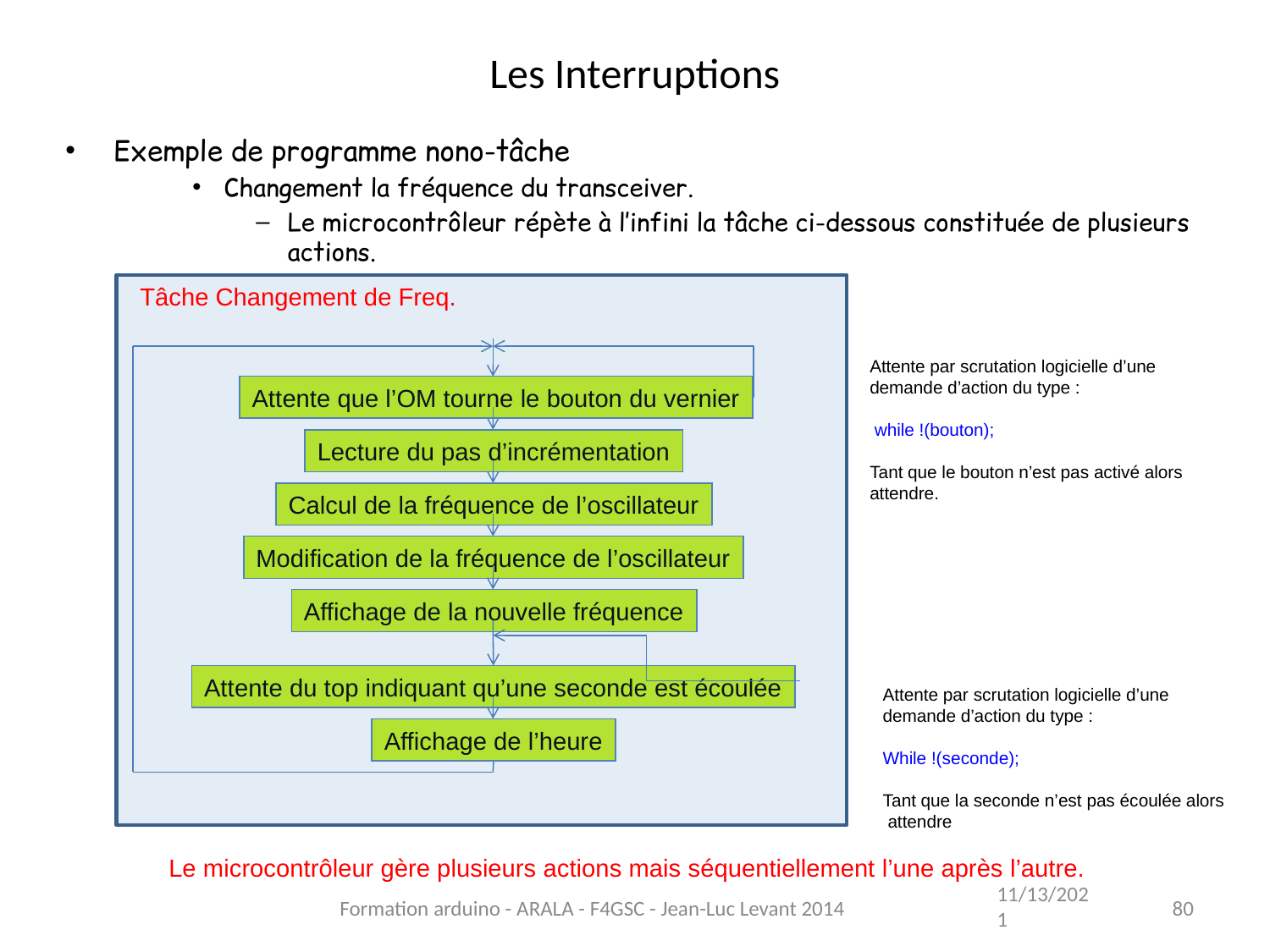

# Les Interruptions
Exemple de programme nono-tâche
Changement la fréquence du transceiver.
Le microcontrôleur répète à l’infini la tâche ci-dessous constituée de plusieurs actions.

Tâche Changement de Freq.
Attente que l’OM tourne le bouton du vernier
Lecture du pas d’incrémentation
Calcul de la fréquence de l’oscillateur
Modification de la fréquence de l’oscillateur
Affichage de la nouvelle fréquence
Attente du top indiquant qu’une seconde est écoulée
Affichage de l’heure
Attente par scrutation logicielle d’une demande d’action du type :

 while !(bouton);

Tant que le bouton n’est pas activé alors attendre.
Attente par scrutation logicielle d’une
demande d’action du type :

While !(seconde);

Tant que la seconde n’est pas écoulée alors
 attendre
Le microcontrôleur gère plusieurs actions mais séquentiellement l’une après l’autre.
11/13/2021
Formation arduino - ARALA - F4GSC - Jean-Luc Levant 2014
80